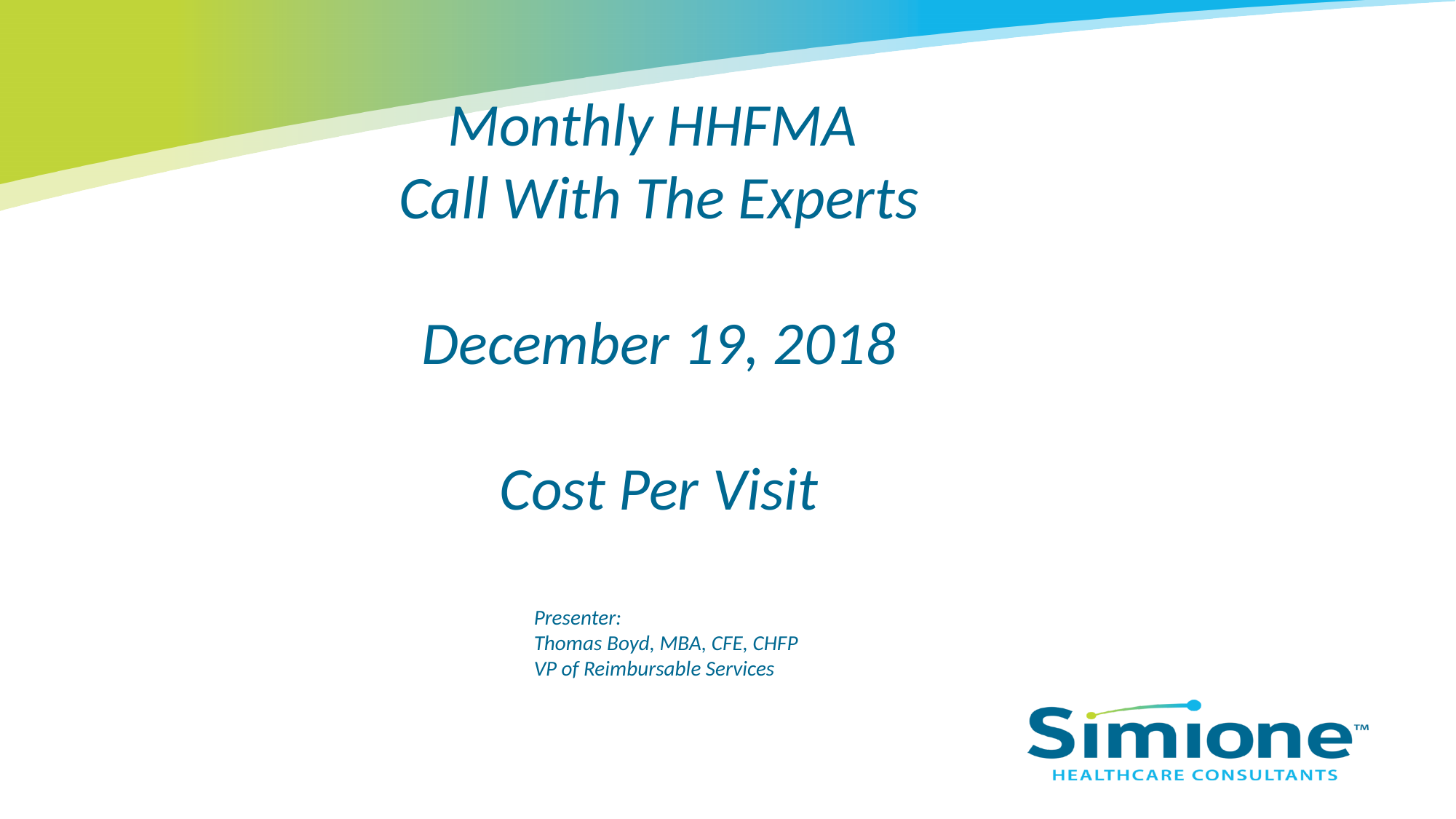

Monthly HHFMA
Call With The Experts

December 19, 2018

Cost Per Visit

Presenter:
Thomas Boyd, MBA, CFE, CHFP
VP of Reimbursable Services